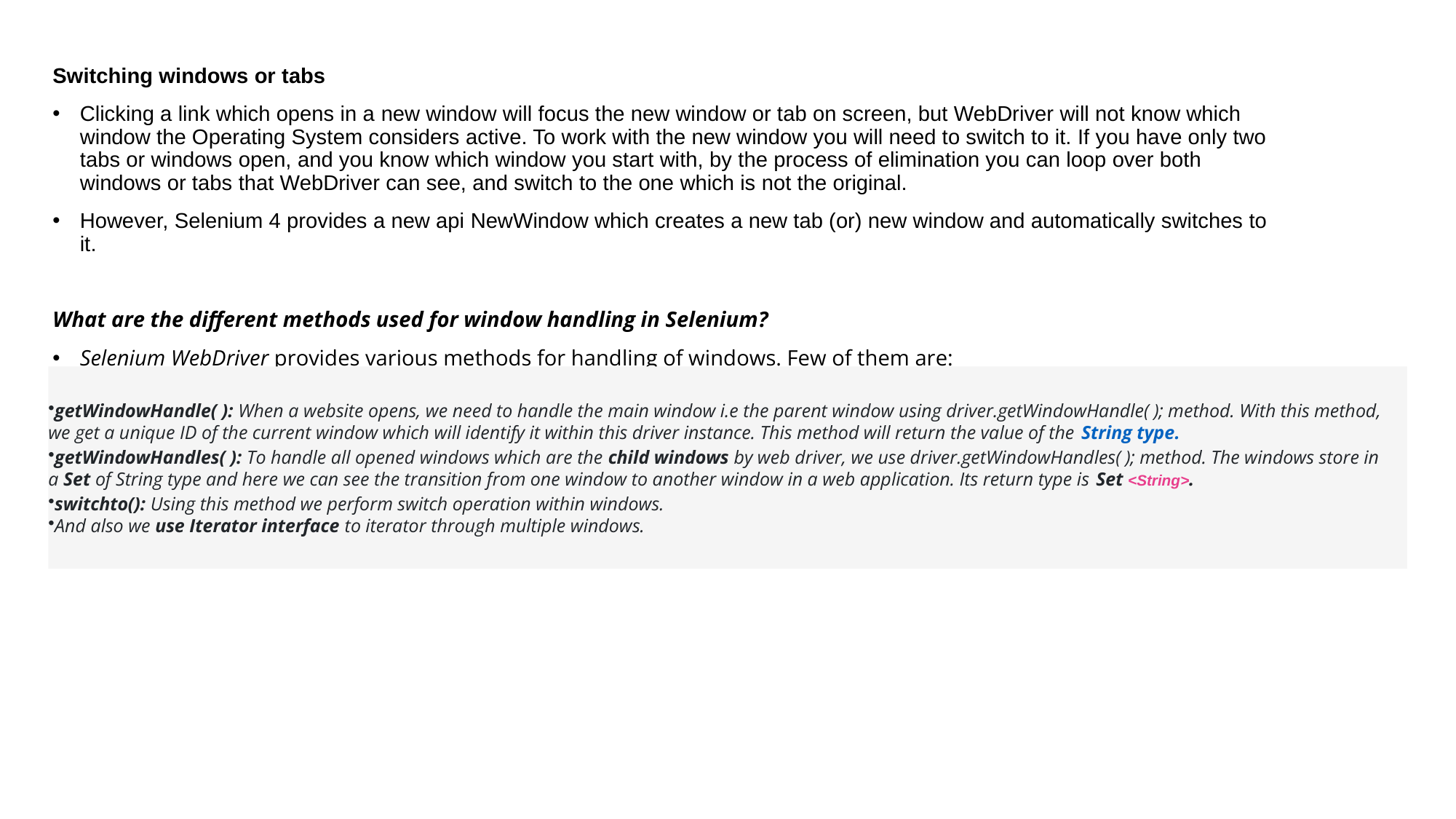

Switching windows or tabs
Clicking a link which opens in a new window will focus the new window or tab on screen, but WebDriver will not know which window the Operating System considers active. To work with the new window you will need to switch to it. If you have only two tabs or windows open, and you know which window you start with, by the process of elimination you can loop over both windows or tabs that WebDriver can see, and switch to the one which is not the original.
However, Selenium 4 provides a new api NewWindow which creates a new tab (or) new window and automatically switches to it.

What are the different methods used for window handling in Selenium?
Selenium WebDriver provides various methods for handling of windows. Few of them are:

getWindowHandle( ): When a website opens, we need to handle the main window i.e the parent window using driver.getWindowHandle( ); method. With this method, we get a unique ID of the current window which will identify it within this driver instance. This method will return the value of the String type.
getWindowHandles( ): To handle all opened windows which are the child windows by web driver, we use driver.getWindowHandles( ); method. The windows store in a Set of String type and here we can see the transition from one window to another window in a web application. Its return type is Set <String>.
switchto(): Using this method we perform switch operation within windows.
And also we use Iterator interface to iterator through multiple windows.